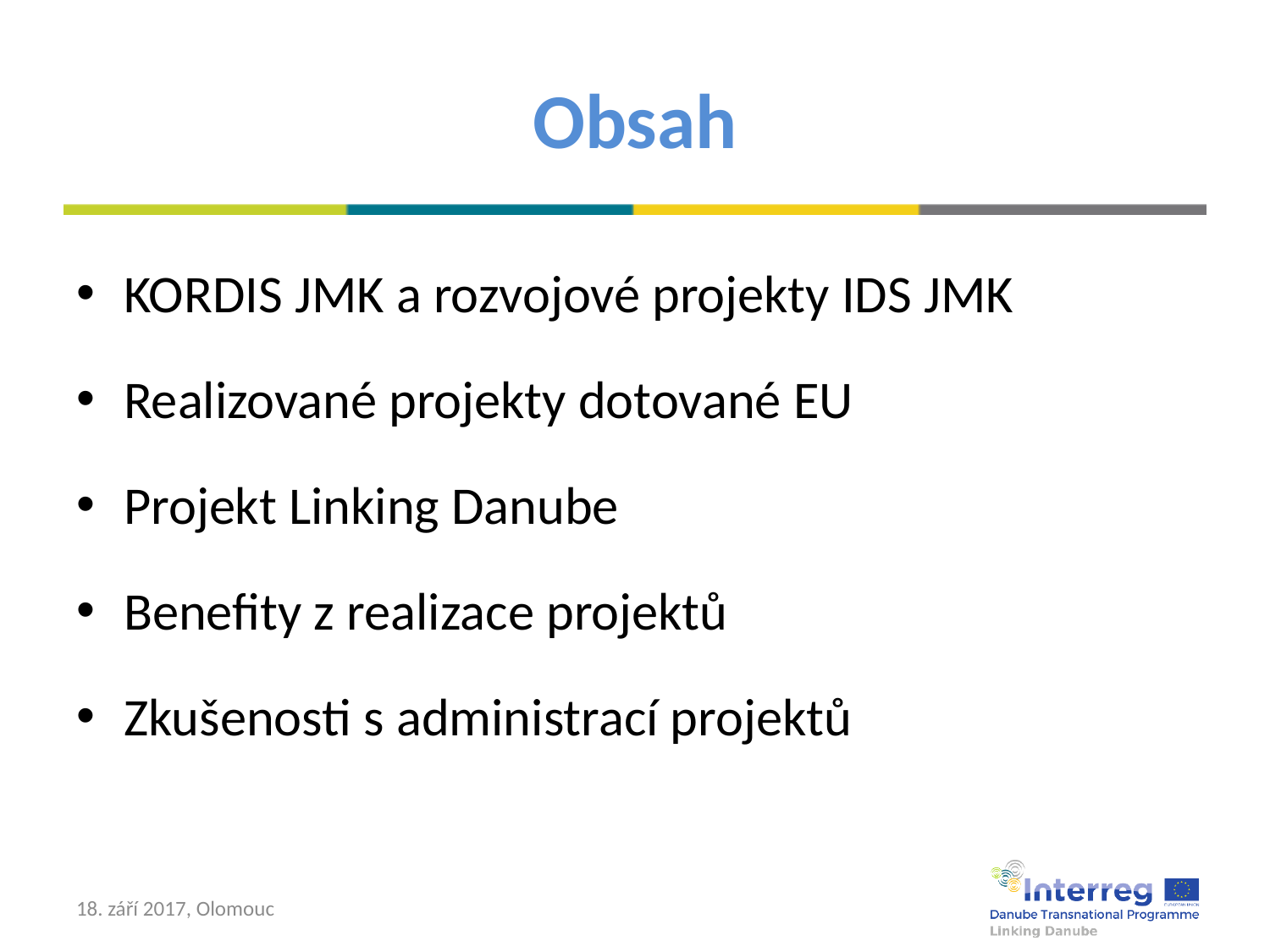

# Obsah
KORDIS JMK a rozvojové projekty IDS JMK
Realizované projekty dotované EU
Projekt Linking Danube
Benefity z realizace projektů
Zkušenosti s administrací projektů
18. září 2017, Olomouc